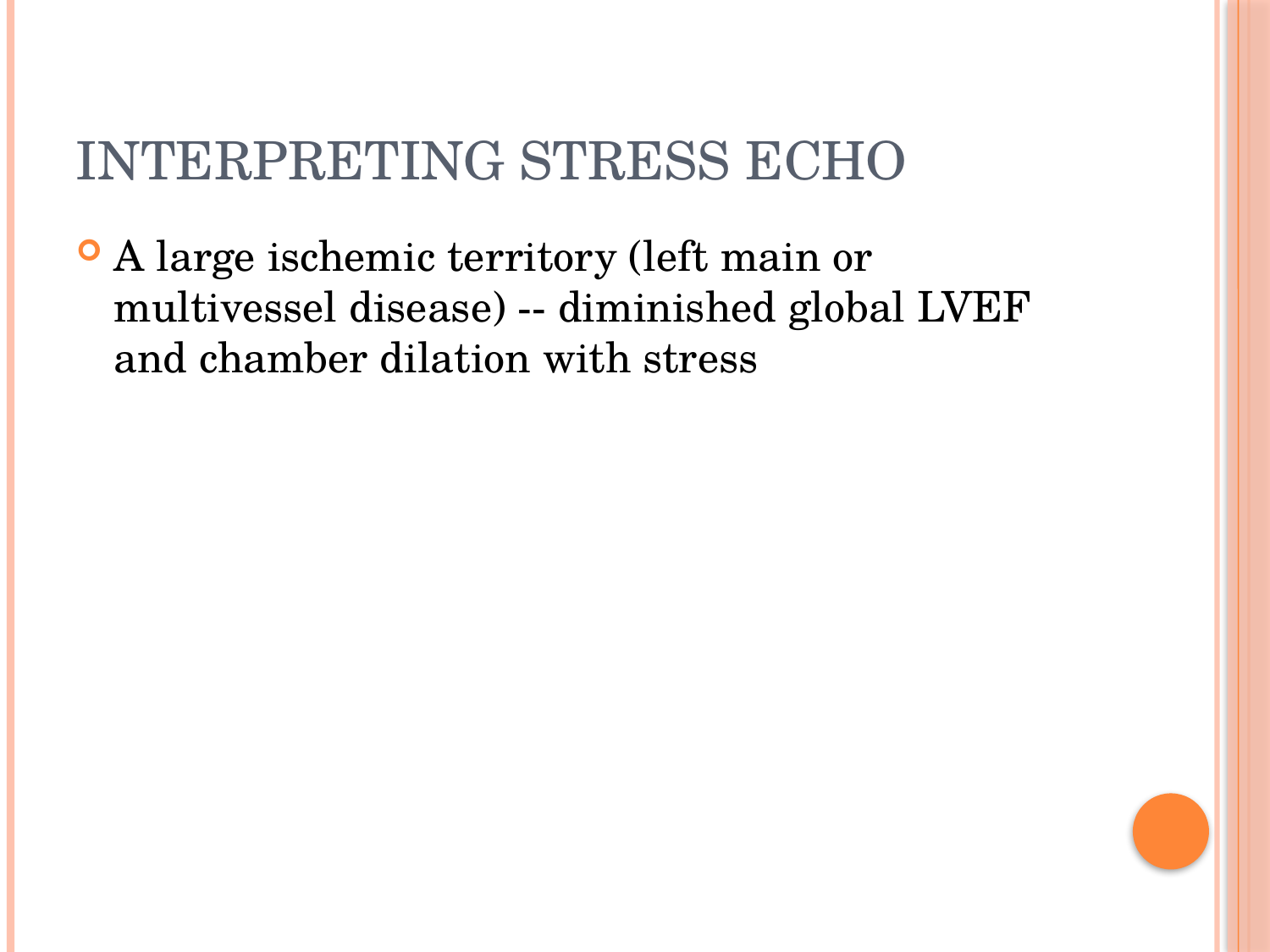

# Interpreting stress echo
A large ischemic territory (left main or multivessel disease) -- diminished global LVEF and chamber dilation with stress